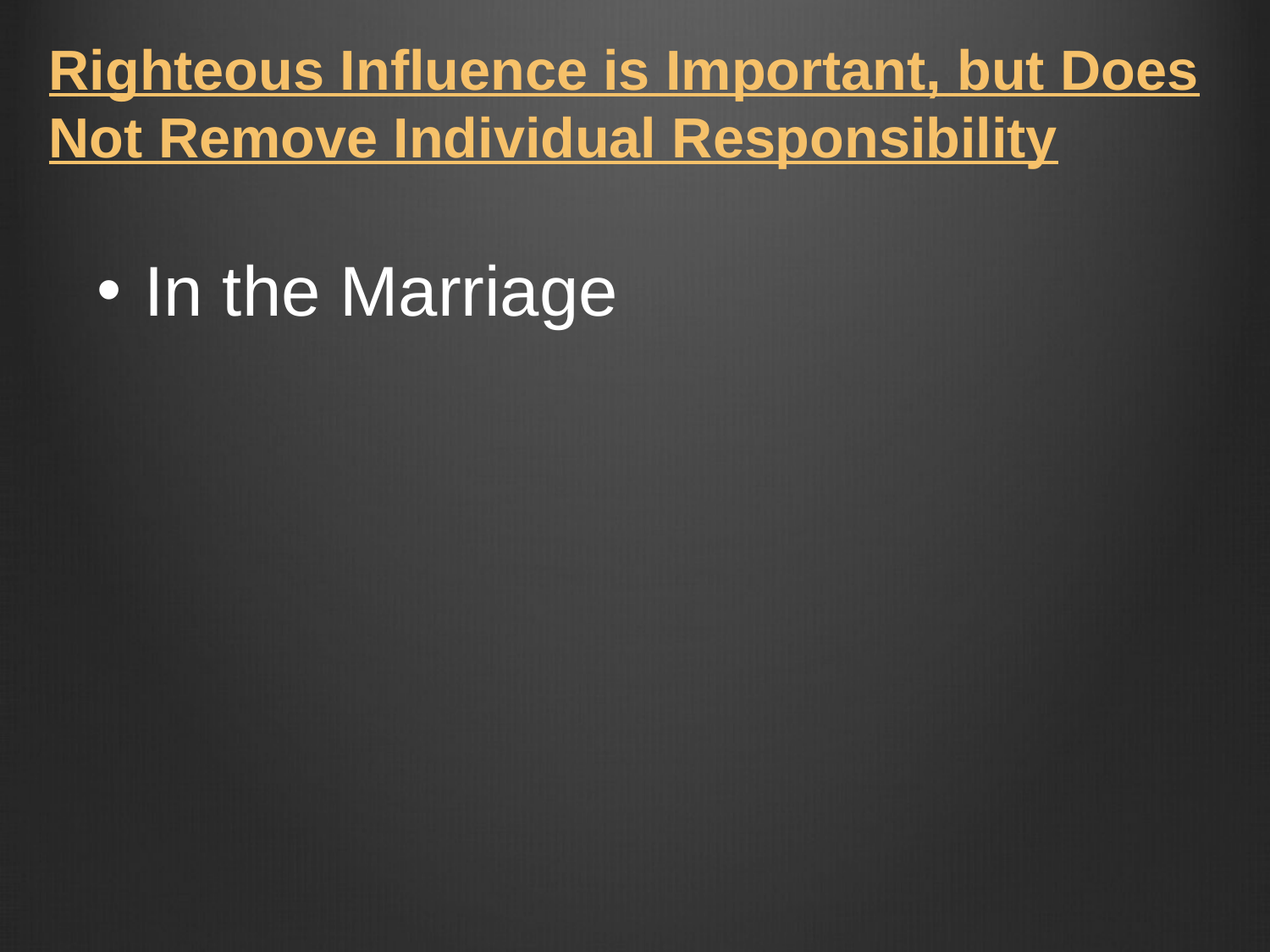

Righteous Influence is Important, but Does Not Remove Individual Responsibility

In the Marriage